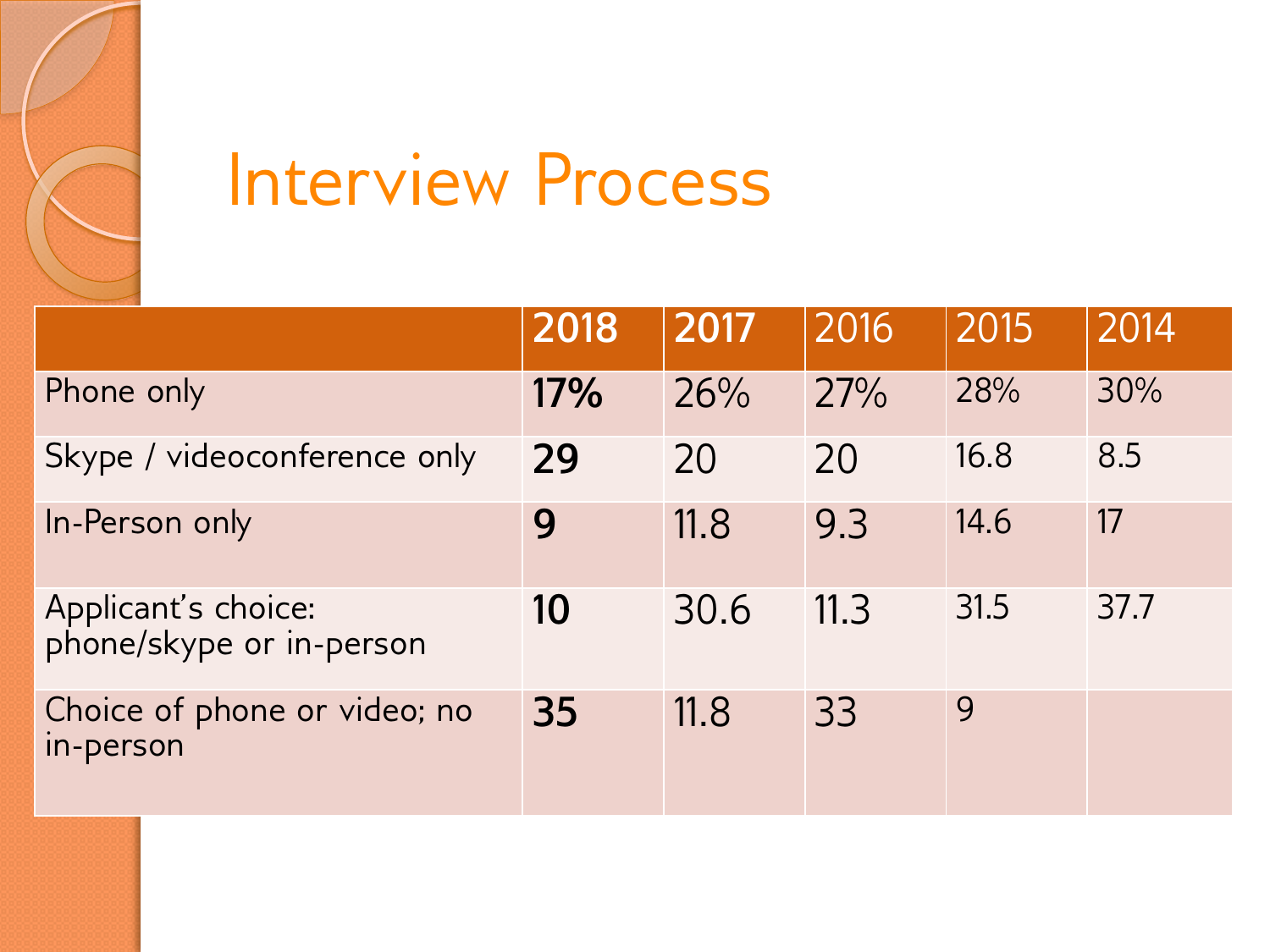

# Interview Process
|  | 2018 | 2017 | 2016 | 2015 | 2014 |
| --- | --- | --- | --- | --- | --- |
| Phone only | 17% | 26% | 27% | 28% | 30% |
| Skype / videoconference only | 29 | 20 | 20 | 16.8 | 8.5 |
| In-Person only | 9 | 11.8 | 9.3 | 14.6 | 17 |
| Applicant’s choice: phone/skype or in-person | 10 | 30.6 | 11.3 | 31.5 | 37.7 |
| Choice of phone or video; no in-person | 35 | 11.8 | 33 | 9 |  |